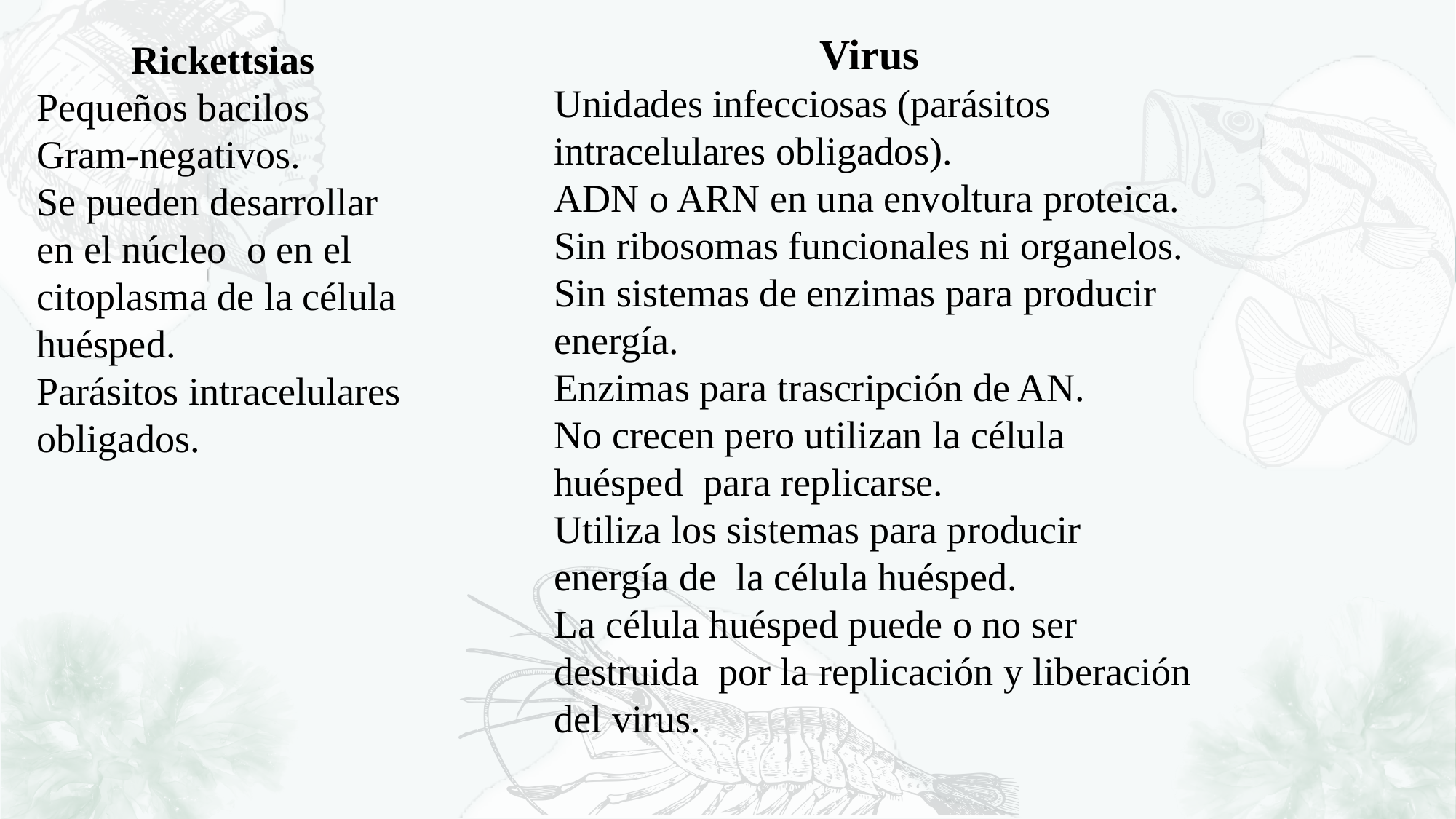

Virus
Unidades infecciosas (parásitos intracelulares obligados).
ADN o ARN en una envoltura proteica.  Sin ribosomas funcionales ni organelos.
Sin sistemas de enzimas para producir energía.
Enzimas para trascripción de AN.
No crecen pero utilizan la célula huésped  para replicarse.
Utiliza los sistemas para producir energía de  la célula huésped.
La célula huésped puede o no ser destruida  por la replicación y liberación del virus.

Rickettsias
Pequeños bacilos Gram-negativos.
Se pueden desarrollar en el núcleo  o en el citoplasma de la célula  huésped.
Parásitos intracelulares obligados.